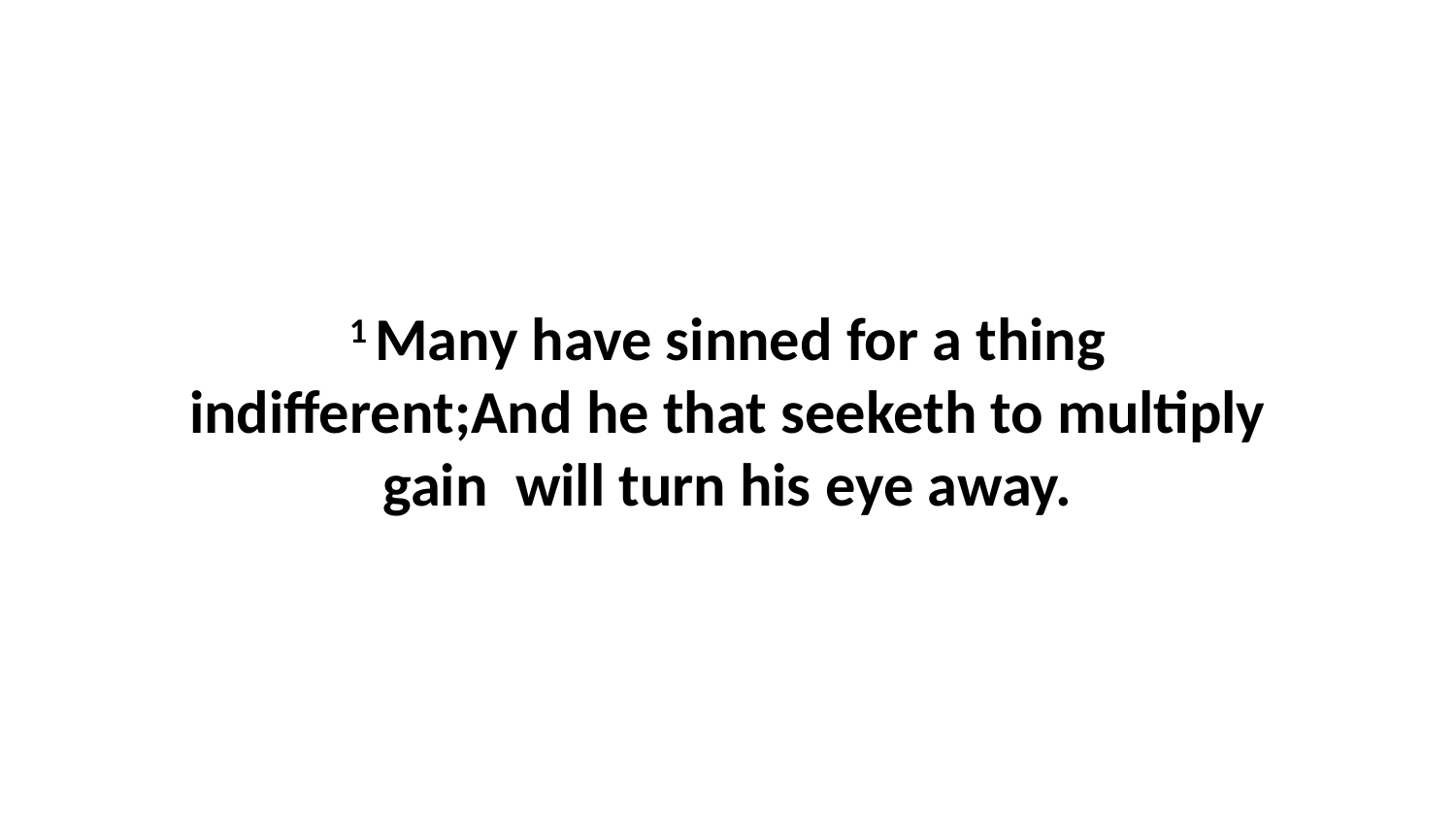

1 Many have sinned for a thing indifferent;And he that seeketh to multiply gain  will turn his eye away.